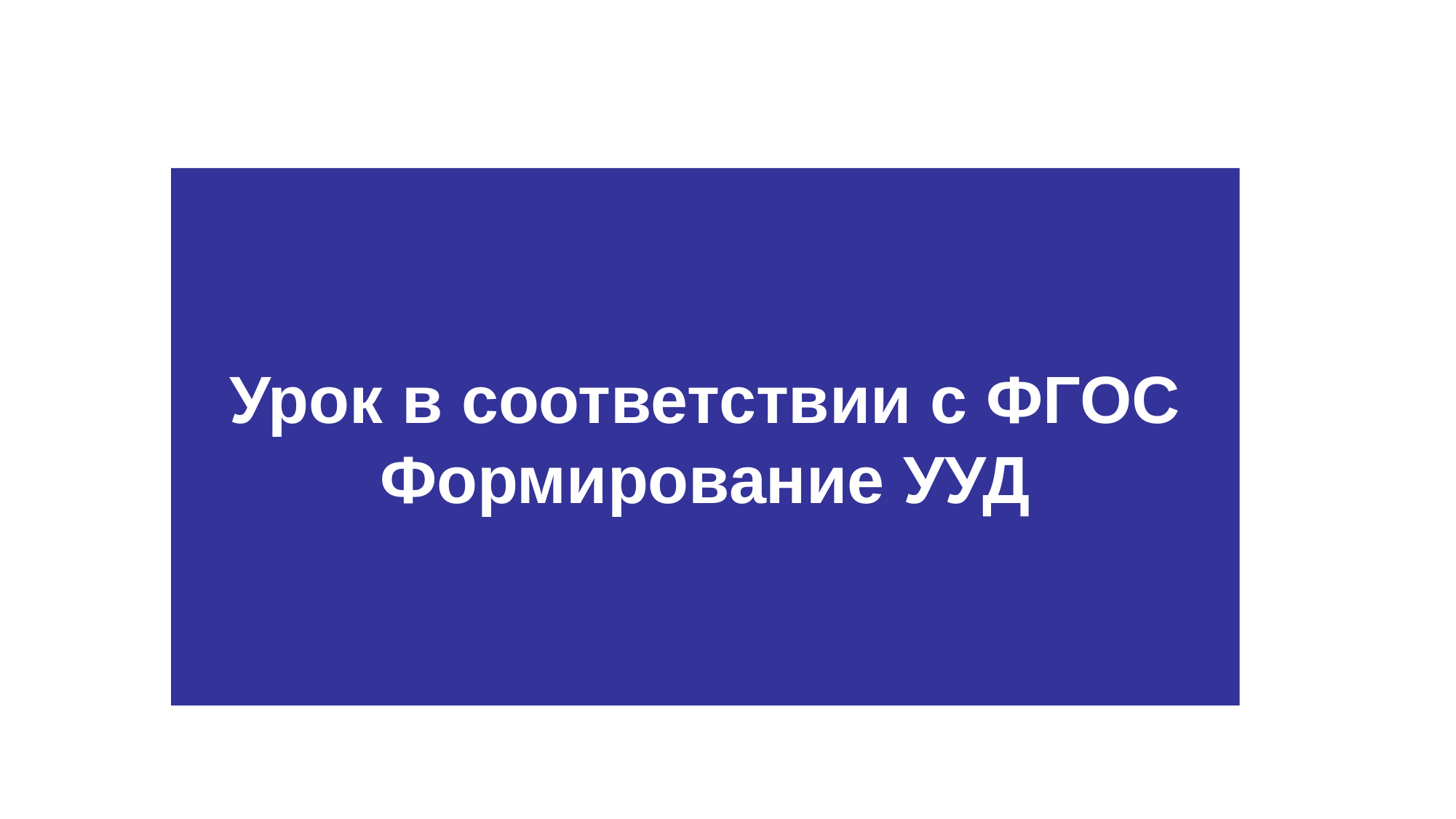

Урок в соответствии с ФГОС
Формирование УУД